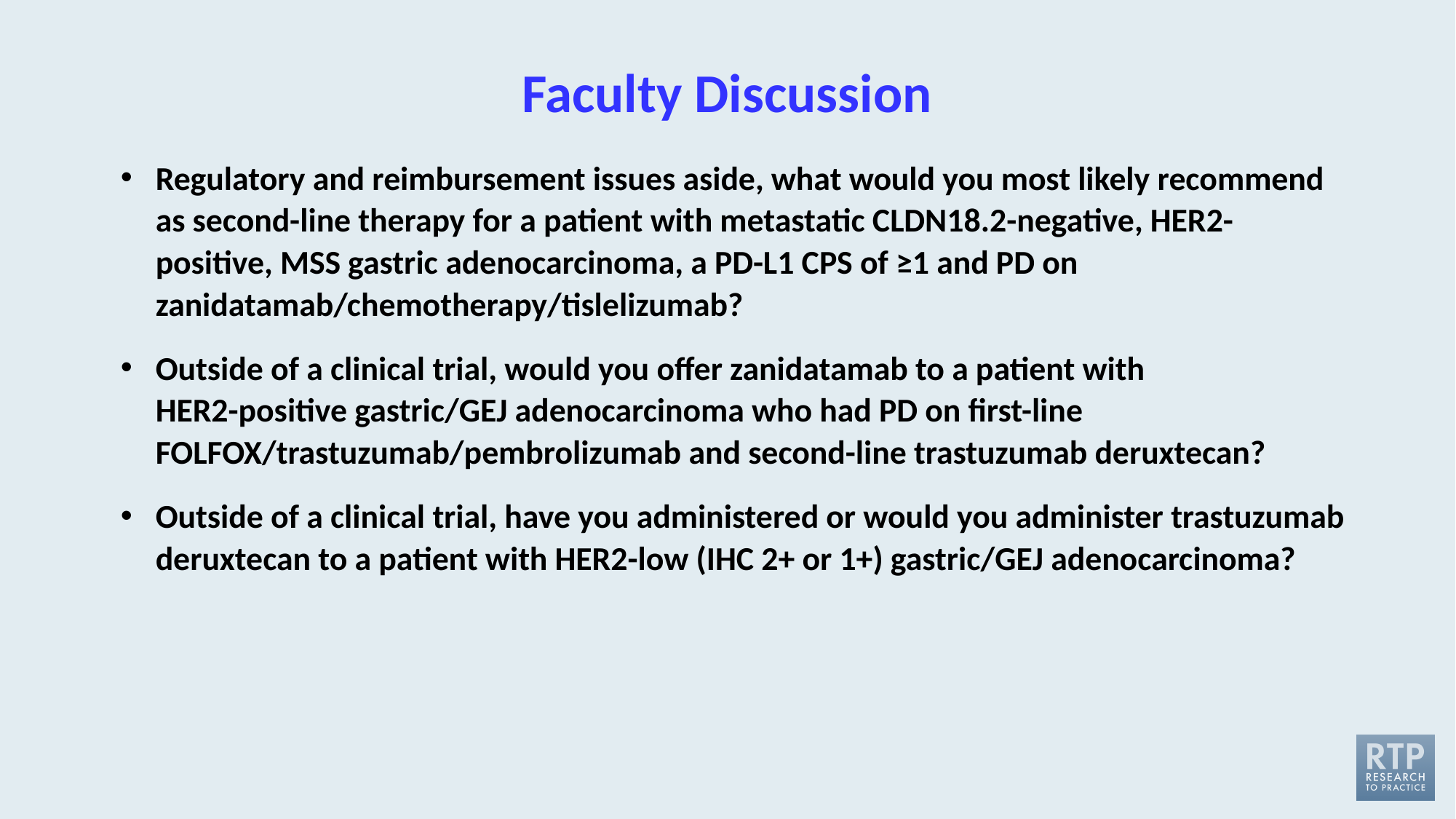

# Faculty Discussion
Regulatory and reimbursement issues aside, what would you most likely recommend as second-line therapy for a patient with metastatic CLDN18.2-negative, HER2-positive, MSS gastric adenocarcinoma, a PD-L1 CPS of ≥1 and PD on zanidatamab/chemotherapy/tislelizumab?
Outside of a clinical trial, would you offer zanidatamab to a patient with
HER2-pos­itive gastric/GEJ adenocarcinoma who had PD on first-line FOLFOX/trastuzumab/pembrolizumab and second-line trastuzumab deruxtecan?
Outside of a clinical trial, have you administered or would you administer trastuzumab deruxtecan to a patient with HER2-low (IHC 2+ or 1+) gastric/GEJ adenocarcinoma?